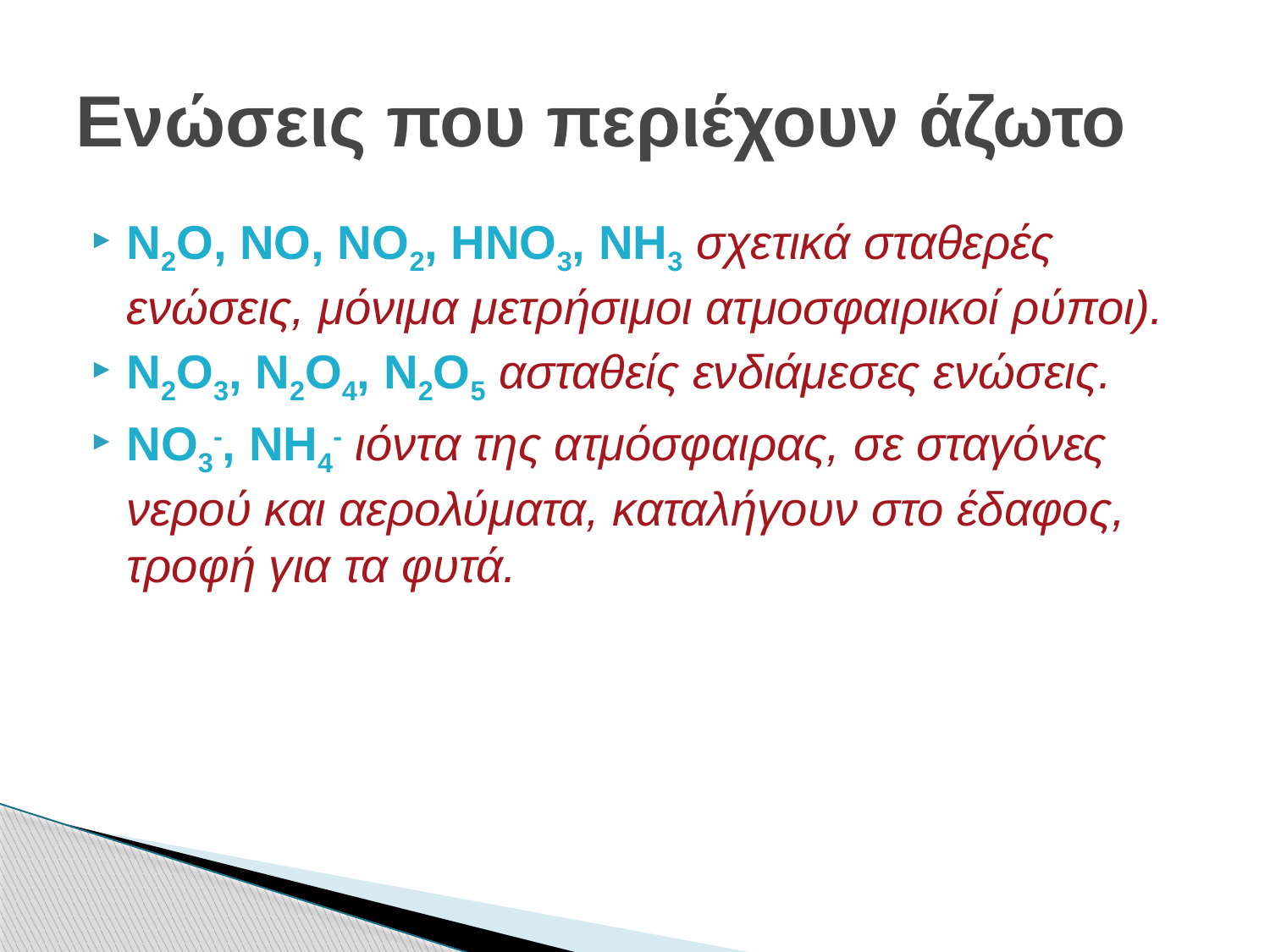

# Ενώσεις που περιέχουν άζωτο
Ν2Ο, ΝΟ, ΝΟ2, ΗΝΟ3, ΝΗ3 σχετικά σταθερές ενώσεις, μόνιμα μετρήσιμοι ατμοσφαιρικοί ρύποι).
Ν2Ο3, Ν2Ο4, Ν2Ο5 ασταθείς ενδιάμεσες ενώσεις.
ΝΟ3-, ΝΗ4- ιόντα της ατμόσφαιρας, σε σταγόνες νερού και αερολύματα, καταλήγουν στο έδαφος, τροφή για τα φυτά.